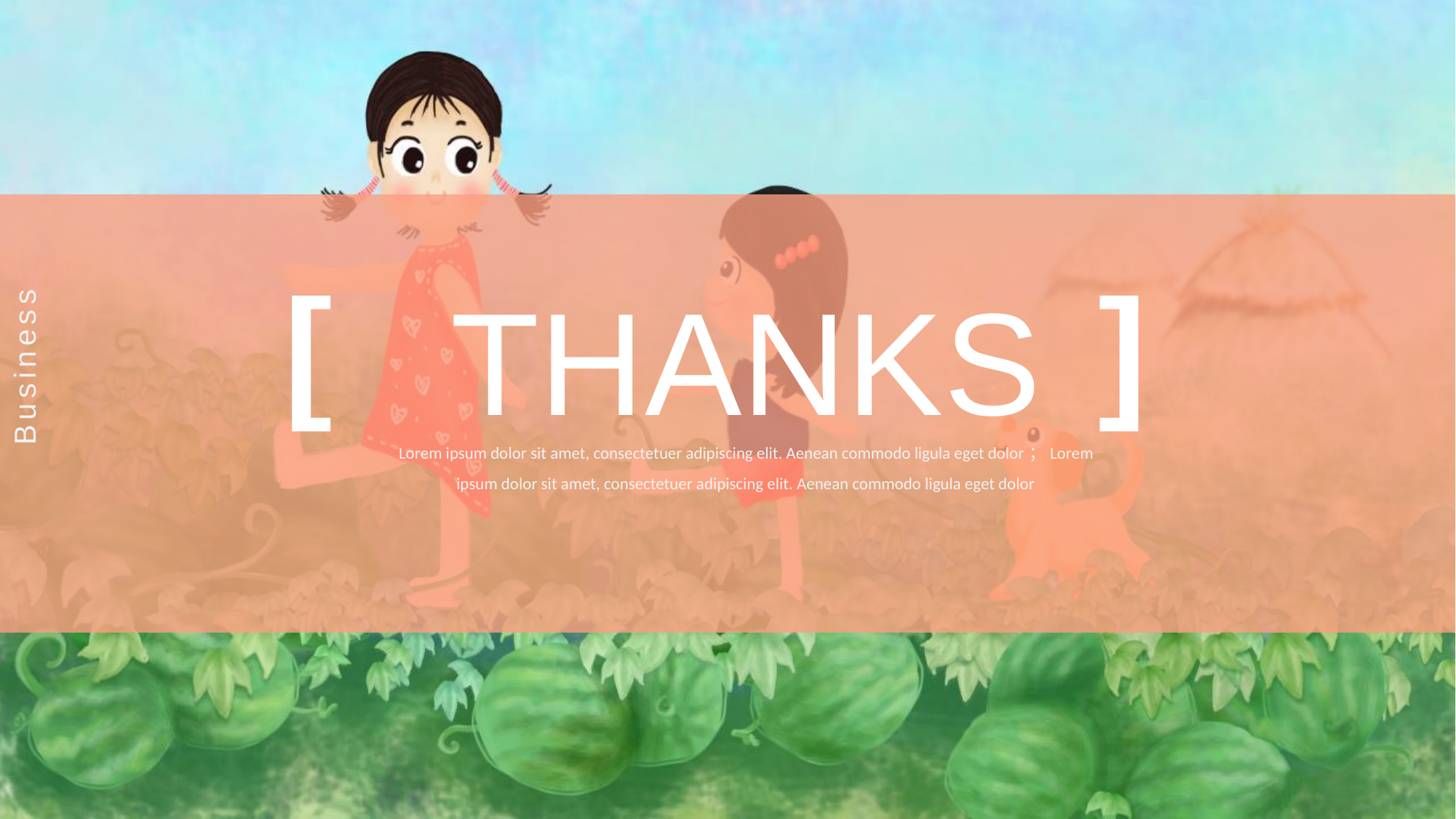

[                   ]
THANKS
Business
Lorem ipsum dolor sit amet, consectetuer adipiscing elit. Aenean commodo ligula eget dolor；Lorem ipsum dolor sit amet, consectetuer adipiscing elit. Aenean commodo ligula eget dolor